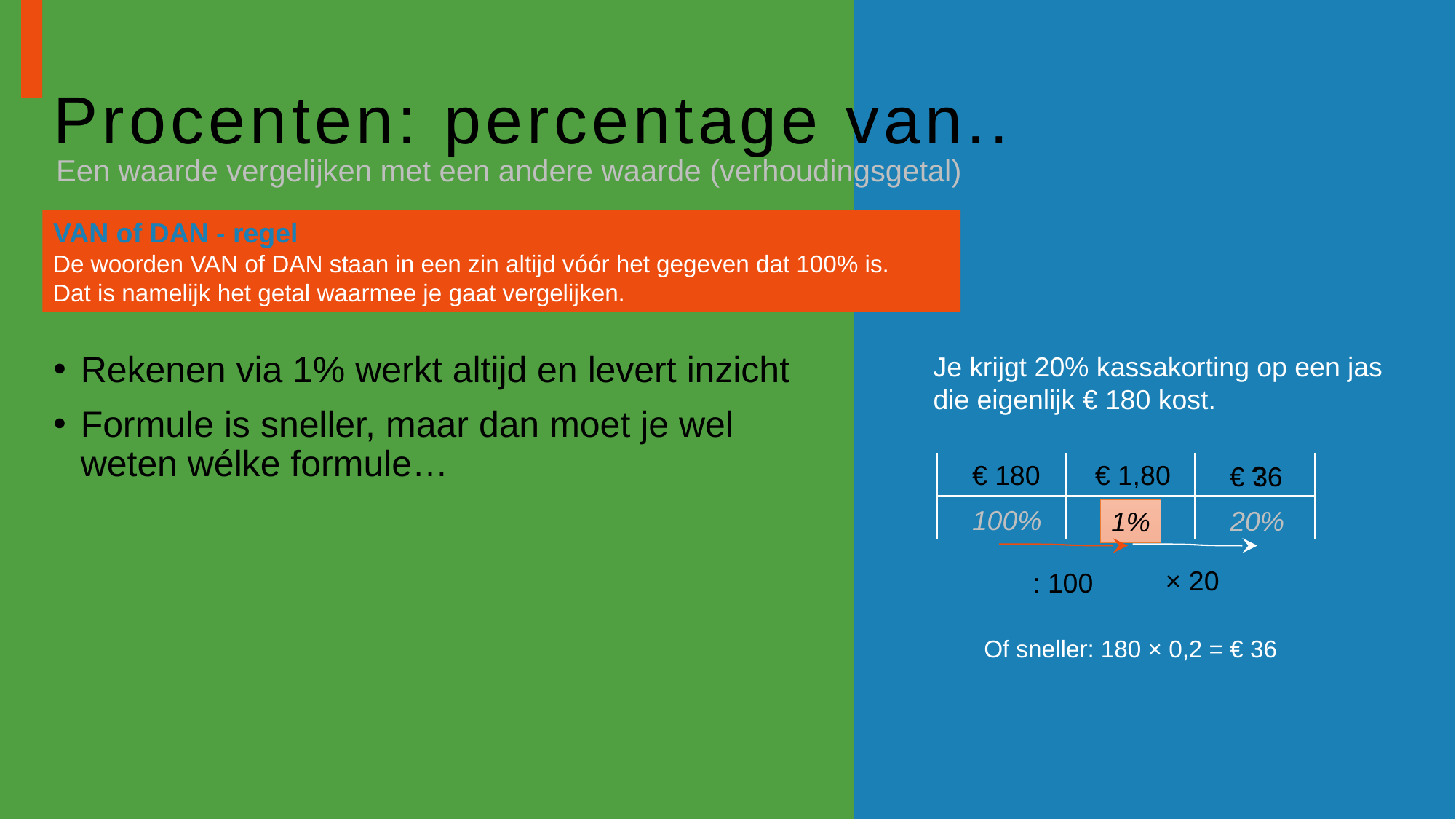

# Procenten: percentage van..
Een waarde vergelijken met een andere waarde (verhoudingsgetal)
VAN of DAN - regel
De woorden VAN of DAN staan in een zin altijd vóór het gegeven dat 100% is.
Dat is namelijk het getal waarmee je gaat vergelijken.
Je krijgt 20% kassakorting op een jas
die eigenlijk € 180 kost.
Rekenen via 1% werkt altijd en levert inzicht
Formule is sneller, maar dan moet je wel weten wélke formule…
€ 180
€ 1,80
?
€ 36
100%
20%
1%
× 20
: 100
Of sneller: 180 × 0,2 = € 36